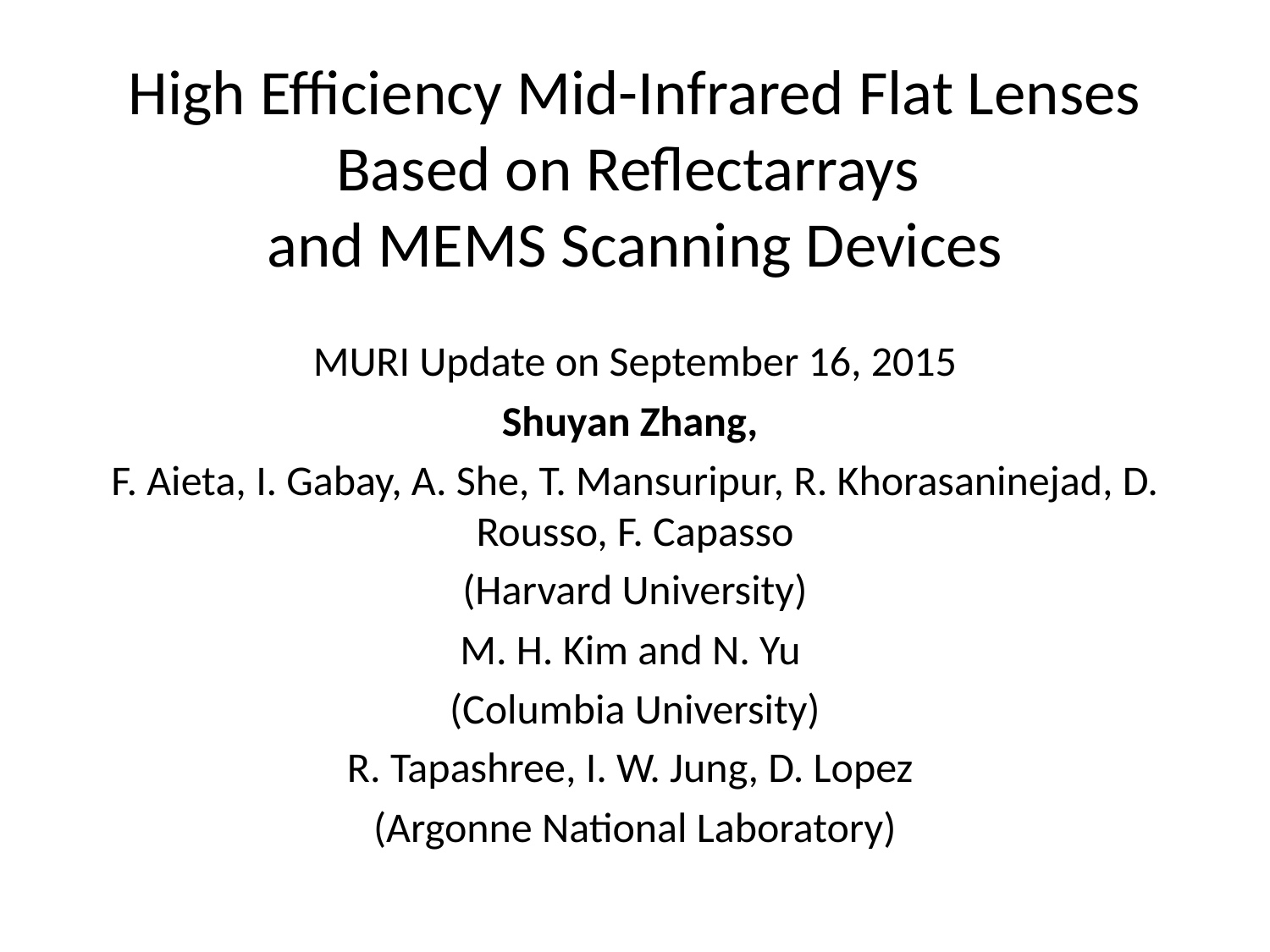

# High Efficiency Mid-Infrared Flat Lenses Based on Reflectarrays and MEMS Scanning Devices
MURI Update on September 16, 2015
Shuyan Zhang,
F. Aieta, I. Gabay, A. She, T. Mansuripur, R. Khorasaninejad, D. Rousso, F. Capasso
(Harvard University)
M. H. Kim and N. Yu
(Columbia University)
R. Tapashree, I. W. Jung, D. Lopez
(Argonne National Laboratory)